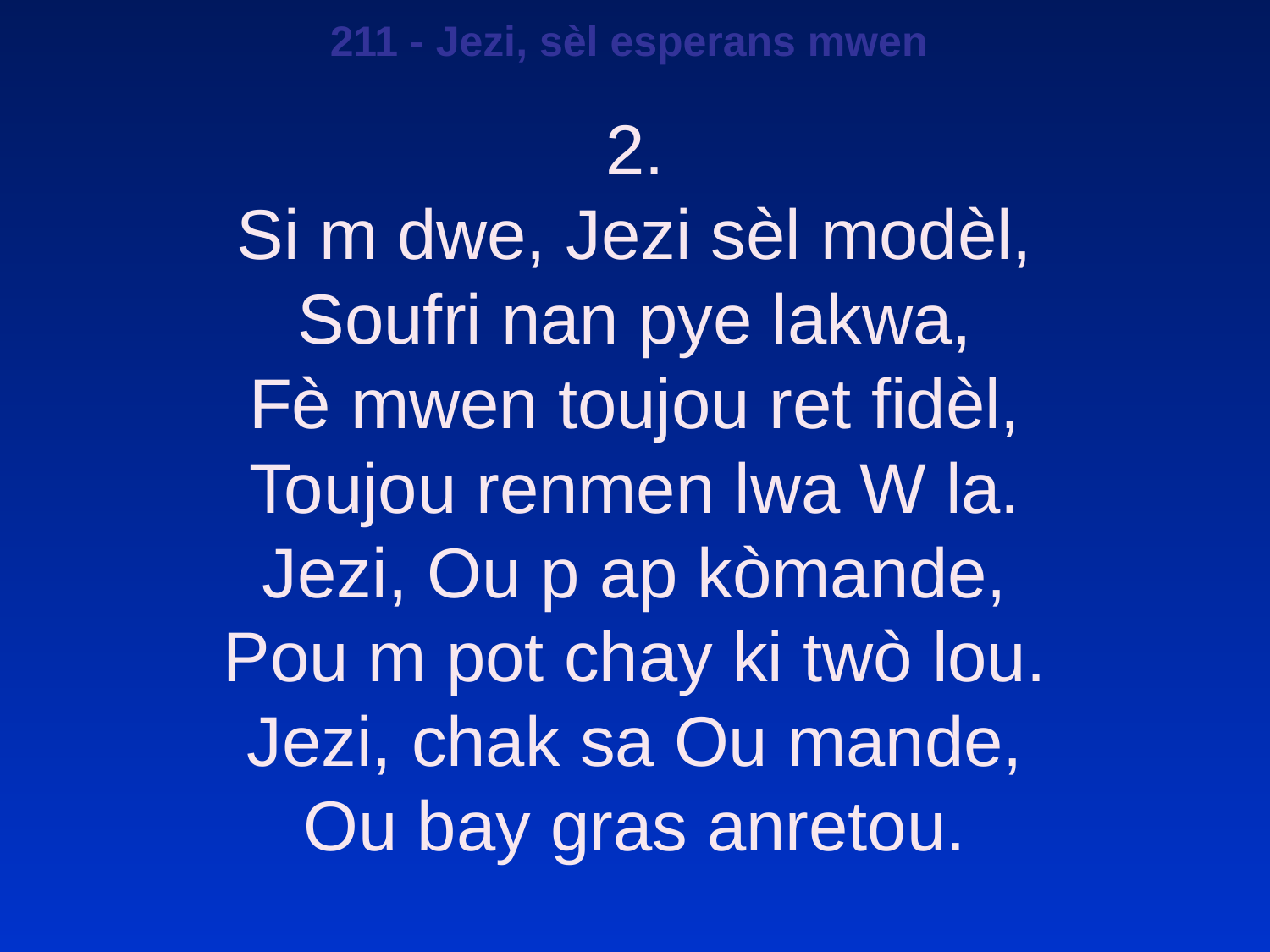

211 - Jezi, sèl esperans mwen
2.
Si m dwe, Jezi sèl modèl,
Soufri nan pye lakwa,
Fè mwen toujou ret fidèl,
Toujou renmen lwa W la.
Jezi, Ou p ap kòmande,
Pou m pot chay ki twò lou.
Jezi, chak sa Ou mande,
Ou bay gras anretou.